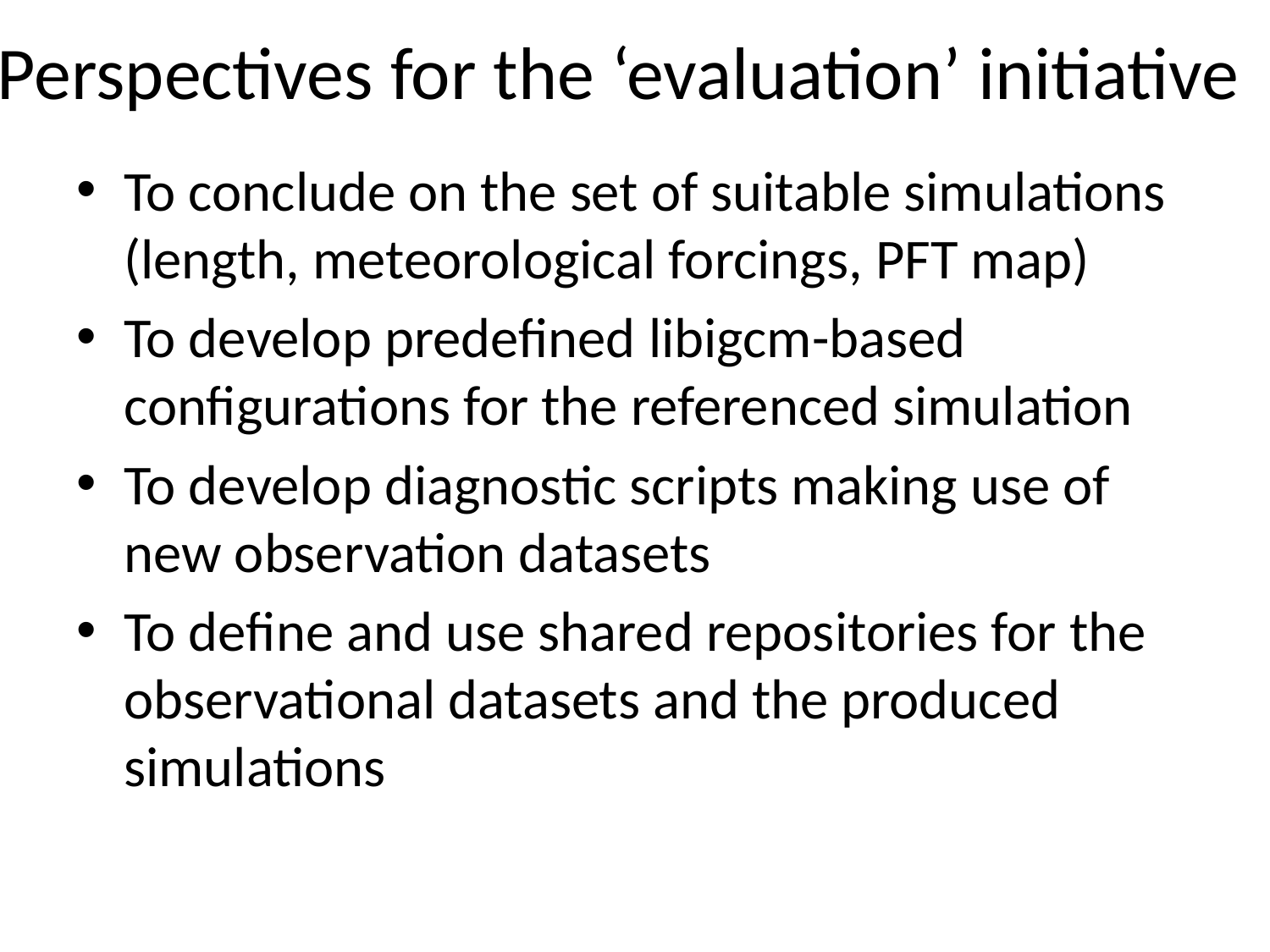

# Perspectives for the ‘evaluation’ initiative
To conclude on the set of suitable simulations (length, meteorological forcings, PFT map)
To develop predefined libigcm-based configurations for the referenced simulation
To develop diagnostic scripts making use of new observation datasets
To define and use shared repositories for the observational datasets and the produced simulations